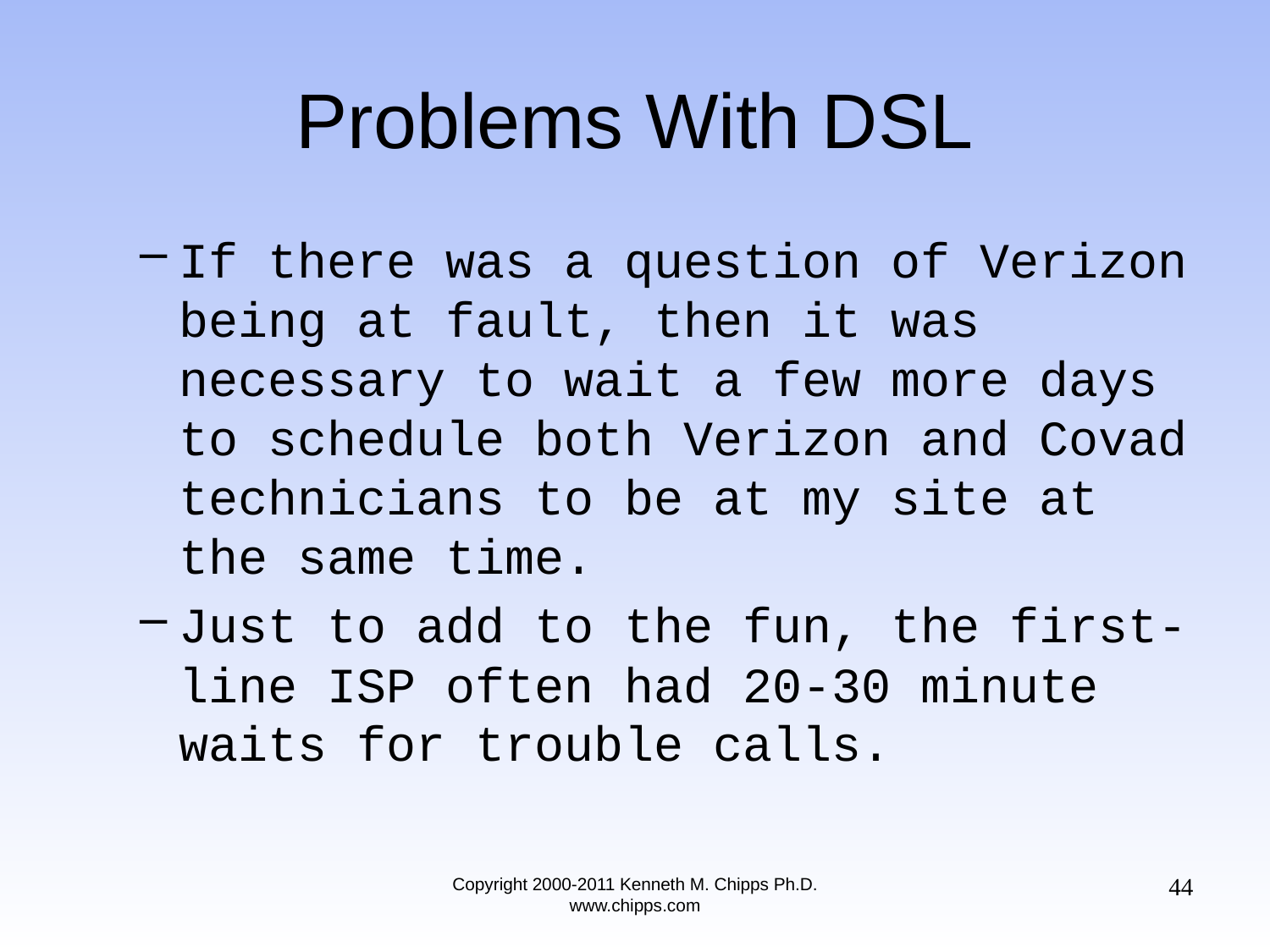

# Problems With DSL
If there was a question of Verizon being at fault, then it was necessary to wait a few more days to schedule both Verizon and Covad technicians to be at my site at the same time.
Just to add to the fun, the first-line ISP often had 20-30 minute waits for trouble calls.
44
Copyright 2000-2011 Kenneth M. Chipps Ph.D. www.chipps.com